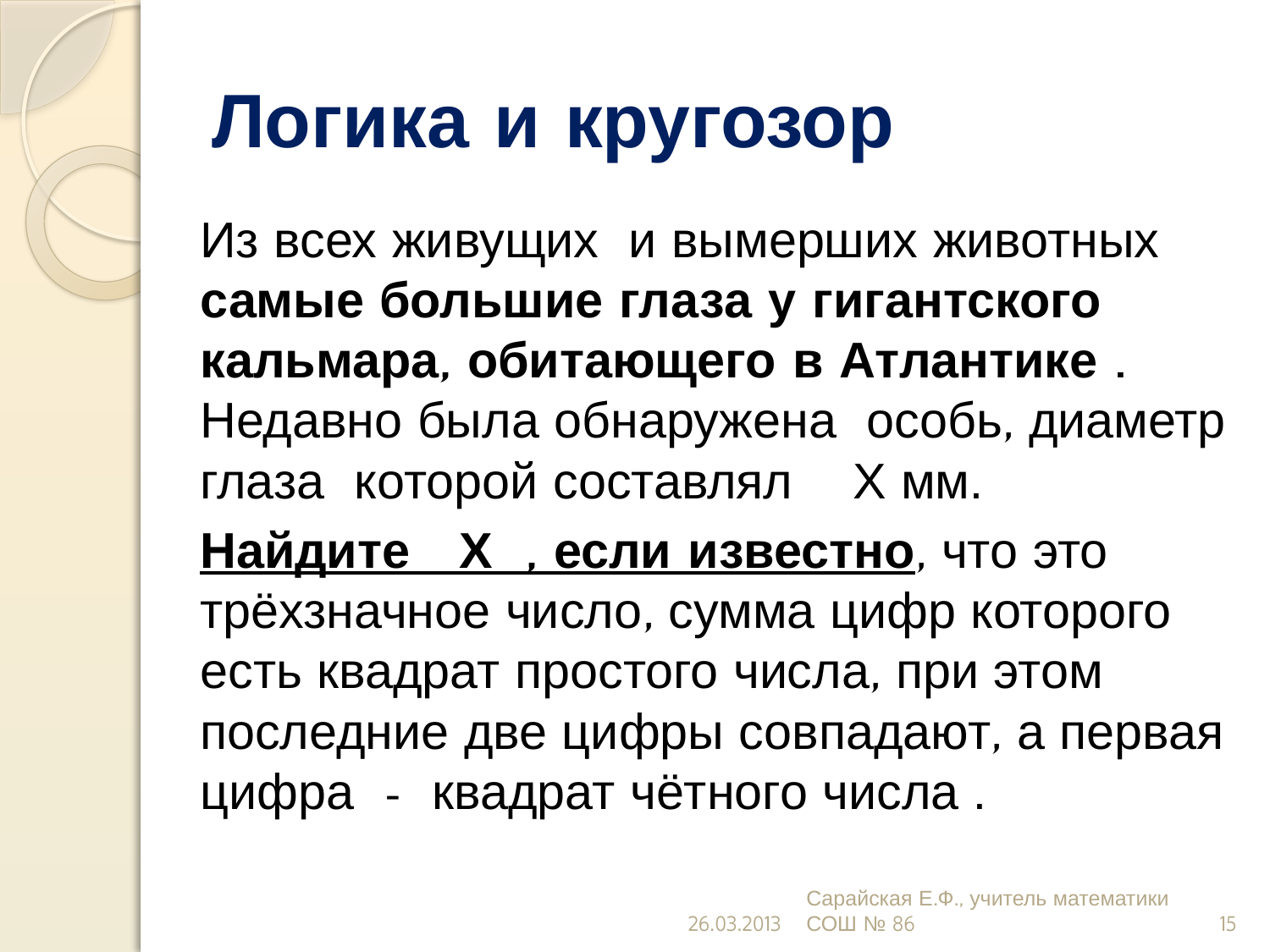

# Логика и кругозор
		Из всех живущих  и вымерших животных самые большие глаза у гигантского кальмара, обитающего в Атлантике .  Недавно была обнаружена  особь, диаметр глаза  которой составлял    Х мм.
		Найдите   Х  , если известно, что это трёхзначное число, сумма цифр которого есть квадрат простого числа, при этом последние две цифры совпадают, а первая цифра  -  квадрат чётного числа .

26.03.2013
Сарайская Е.Ф., учитель математики СОШ № 86
15